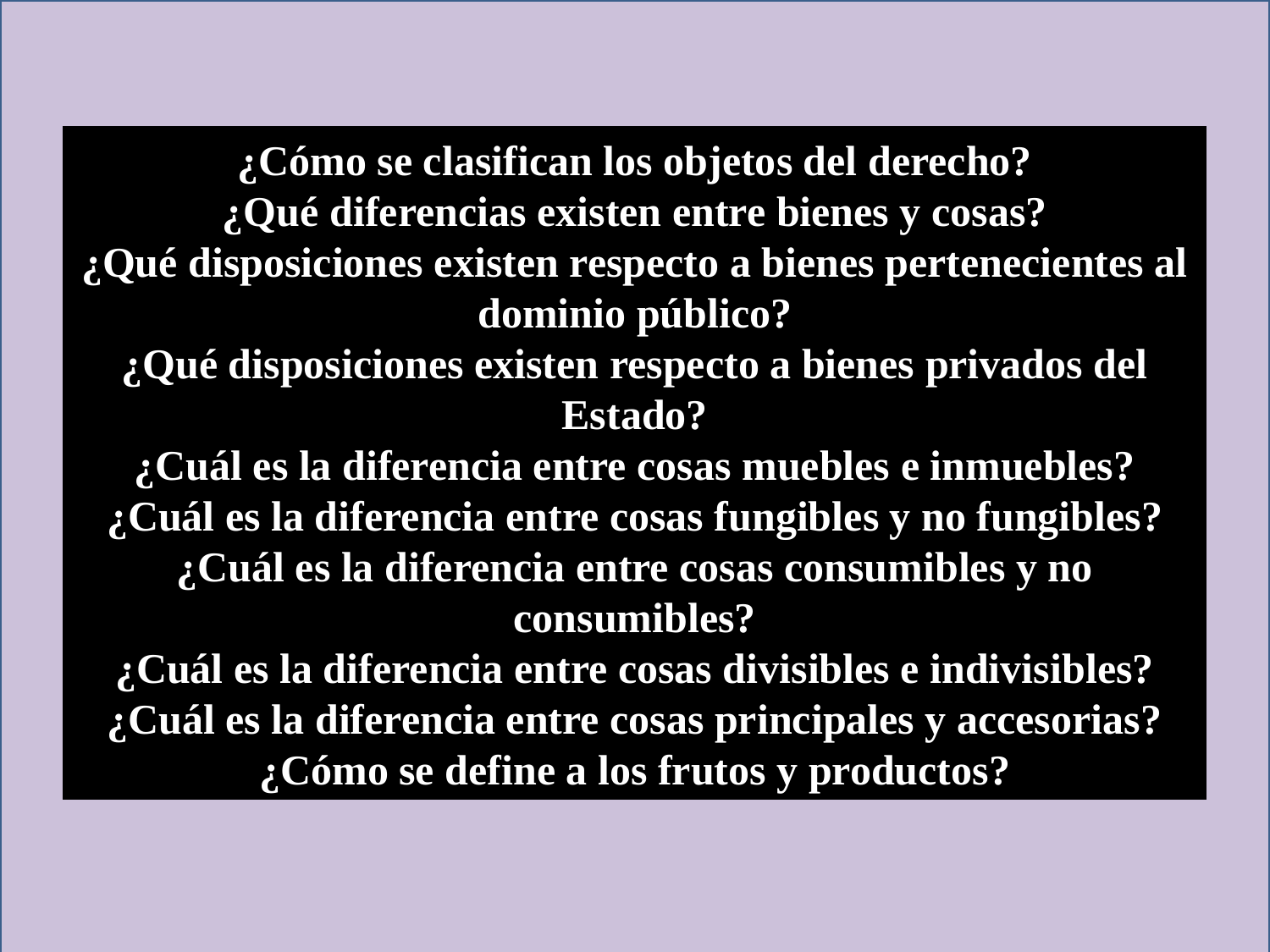

¿Cómo se clasifican los objetos del derecho?
¿Qué diferencias existen entre bienes y cosas?
¿Qué disposiciones existen respecto a bienes pertenecientes al dominio público?
¿Qué disposiciones existen respecto a bienes privados del Estado?
¿Cuál es la diferencia entre cosas muebles e inmuebles?
¿Cuál es la diferencia entre cosas fungibles y no fungibles?
¿Cuál es la diferencia entre cosas consumibles y no consumibles?
¿Cuál es la diferencia entre cosas divisibles e indivisibles?
¿Cuál es la diferencia entre cosas principales y accesorias?
¿Cómo se define a los frutos y productos?